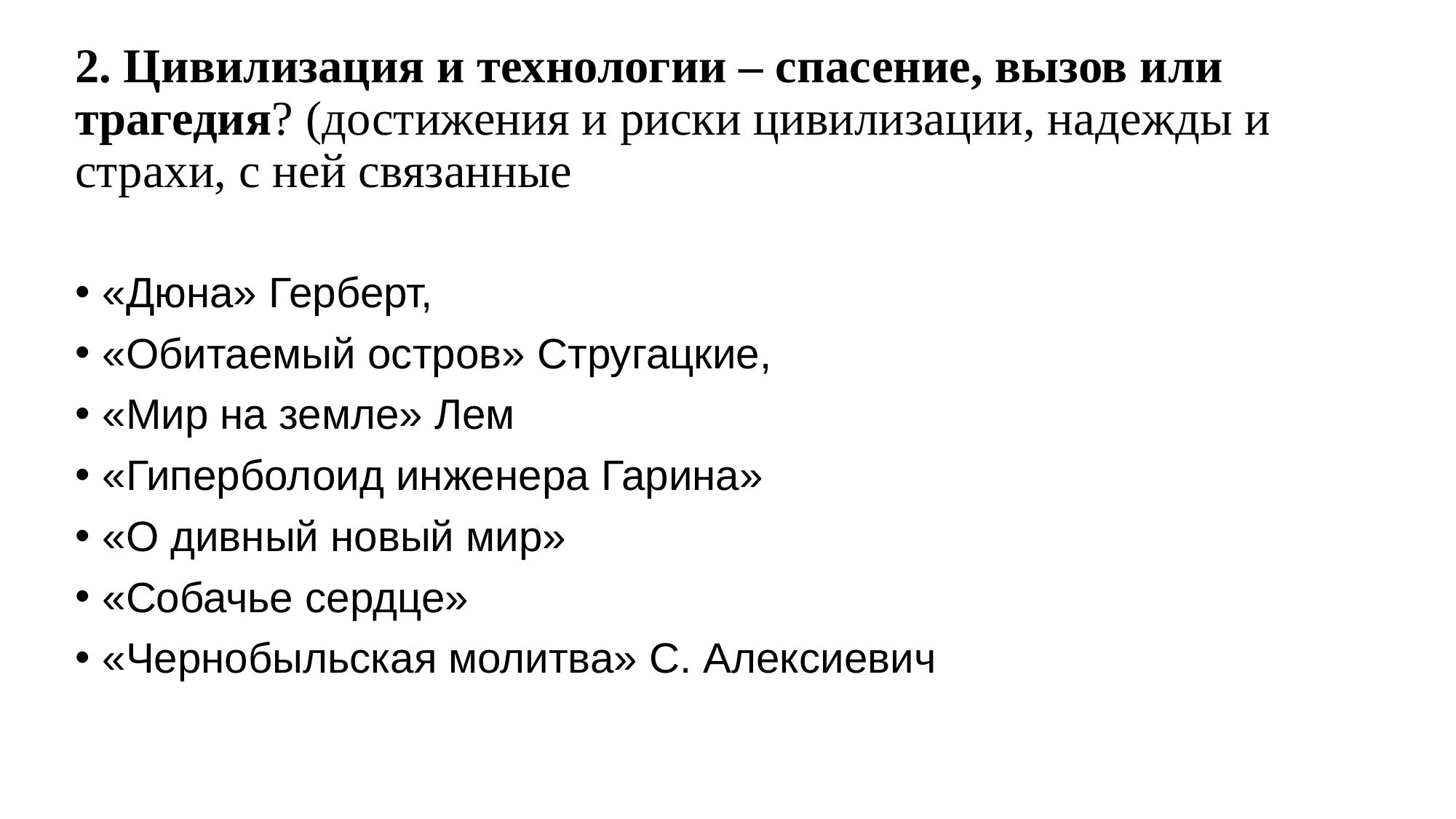

# 2. Цивилизация и технологии – спасение, вызов или трагедия? (достижения и риски цивилизации, надежды и страхи, с ней связанные
«Дюна» Герберт,
«Обитаемый остров» Стругацкие,
«Мир на земле» Лем
«Гиперболоид инженера Гарина»
«О дивный новый мир»
«Собачье сердце»
«Чернобыльская молитва» С. Алексиевич